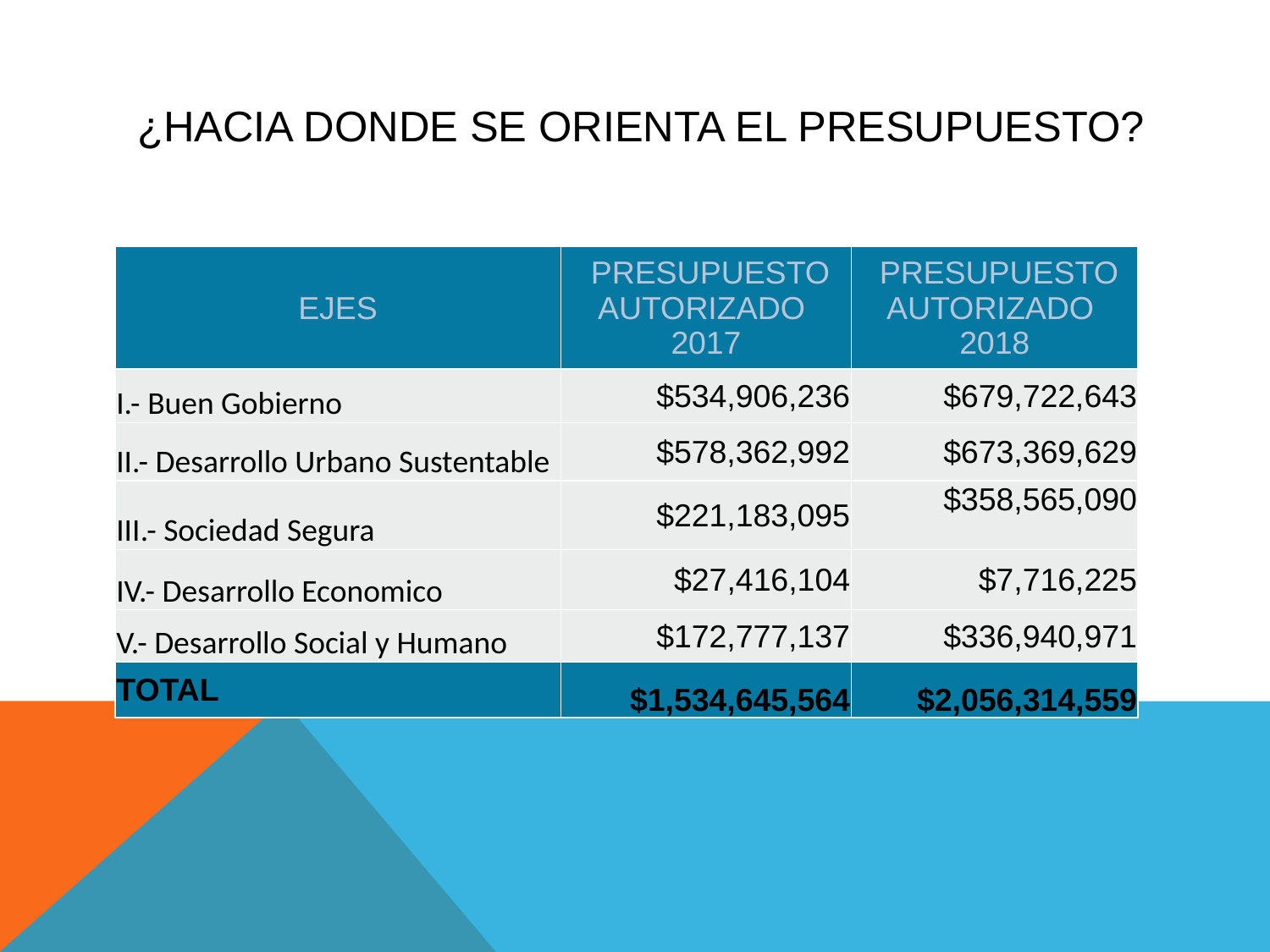

# ¿HACIA DONDE SE ORIENTA EL PRESUPUESTO?
| EJES | PRESUPUESTO AUTORIZADO 2017 | PRESUPUESTO AUTORIZADO 2018 |
| --- | --- | --- |
| I.- Buen Gobierno | $534,906,236 | $679,722,643 |
| II.- Desarrollo Urbano Sustentable | $578,362,992 | $673,369,629 |
| III.- Sociedad Segura | $221,183,095 | $358,565,090 |
| IV.- Desarrollo Economico | $27,416,104 | $7,716,225 |
| V.- Desarrollo Social y Humano | $172,777,137 | $336,940,971 |
| TOTAL | $1,534,645,564 | $2,056,314,559 |